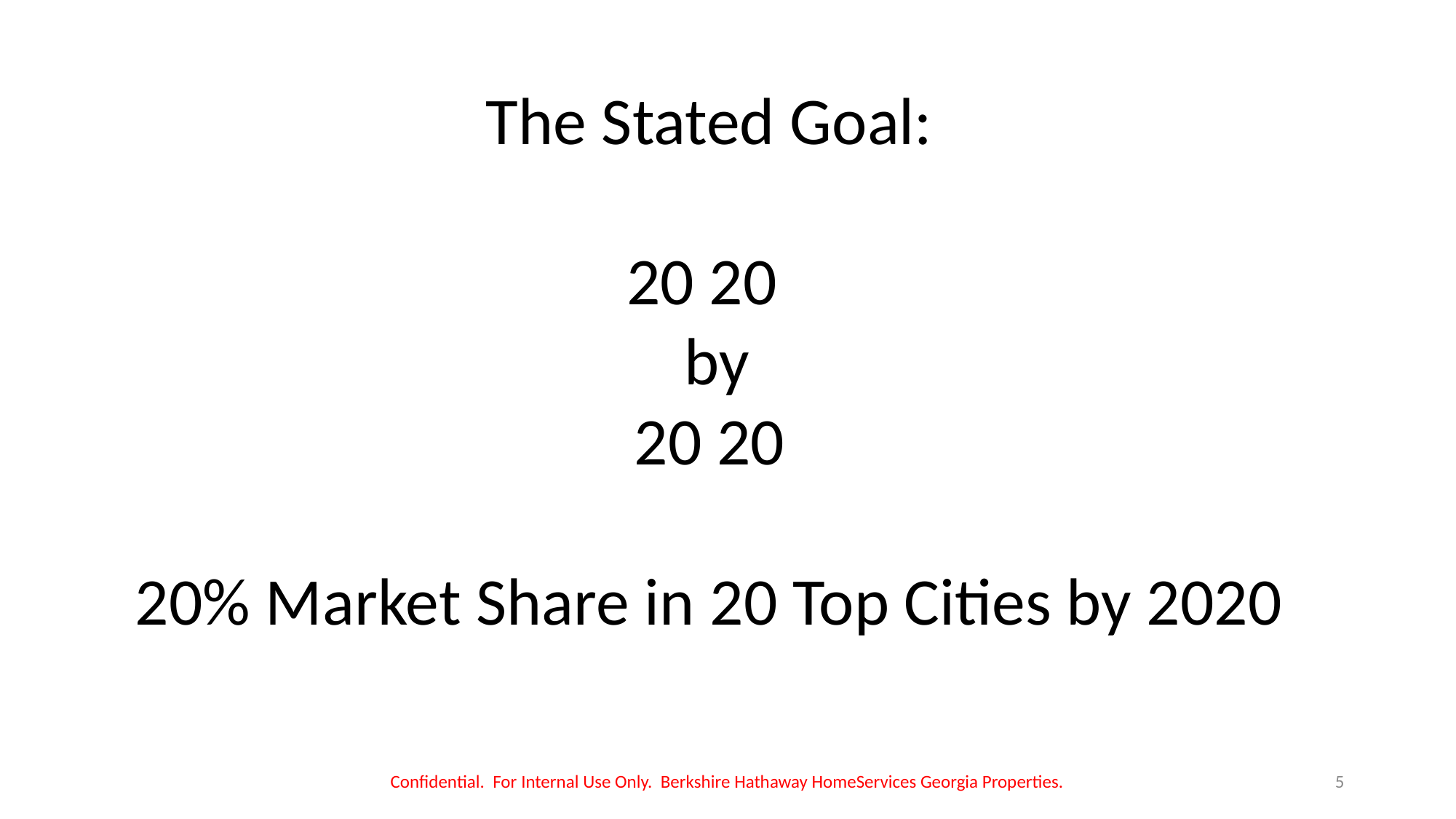

The Stated Goal:
20 20
 by
20 20

20% Market Share in 20 Top Cities by 2020
Confidential.  For Internal Use Only.  Berkshire Hathaway HomeServices Georgia Properties.
5